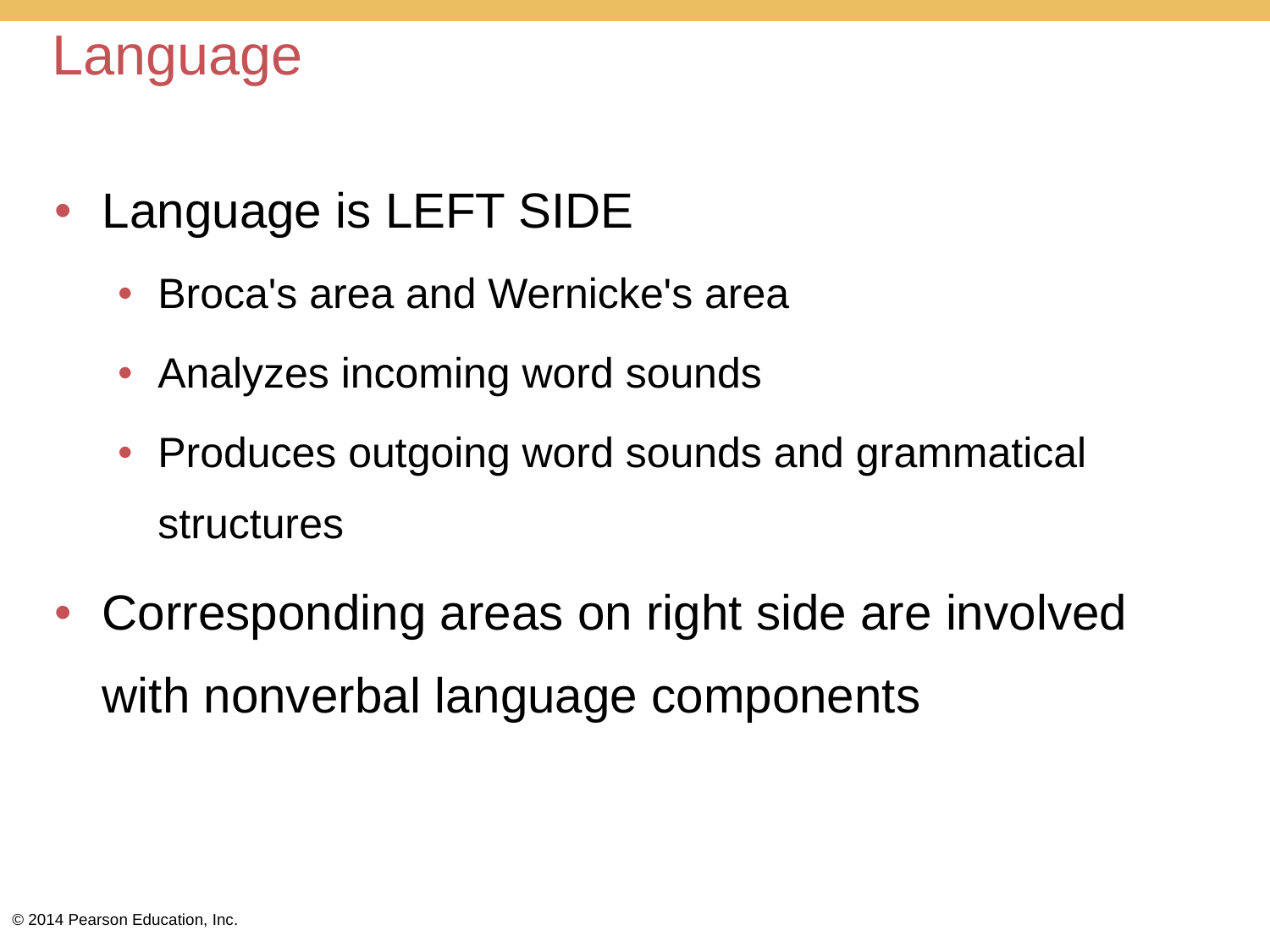

# Language
Language is LEFT SIDE
Broca's area and Wernicke's area
Analyzes incoming word sounds
Produces outgoing word sounds and grammatical structures
Corresponding areas on right side are involved with nonverbal language components